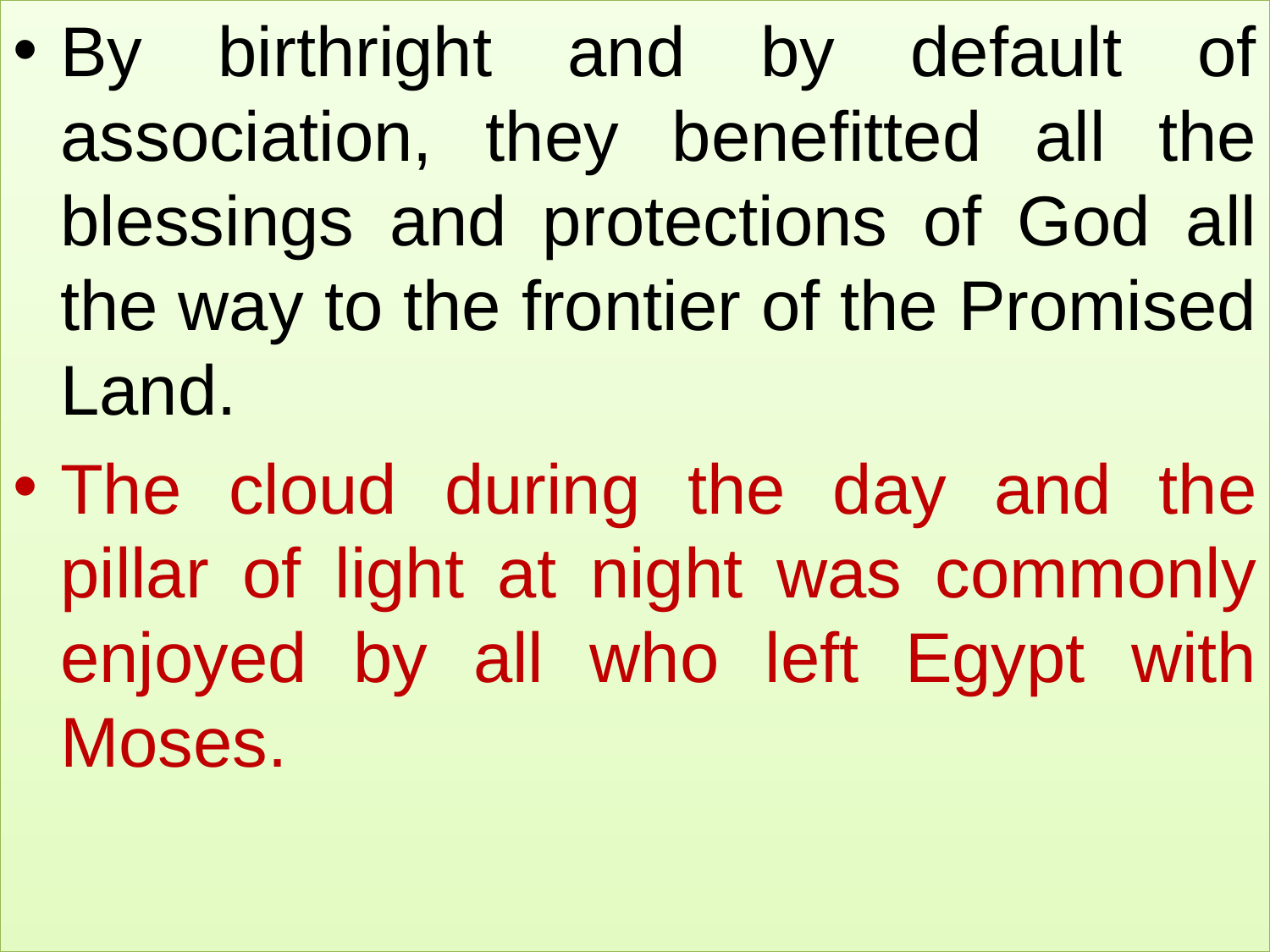

By birthright and by default of association, they benefitted all the blessings and protections of God all the way to the frontier of the Promised Land.
The cloud during the day and the pillar of light at night was commonly enjoyed by all who left Egypt with Moses.